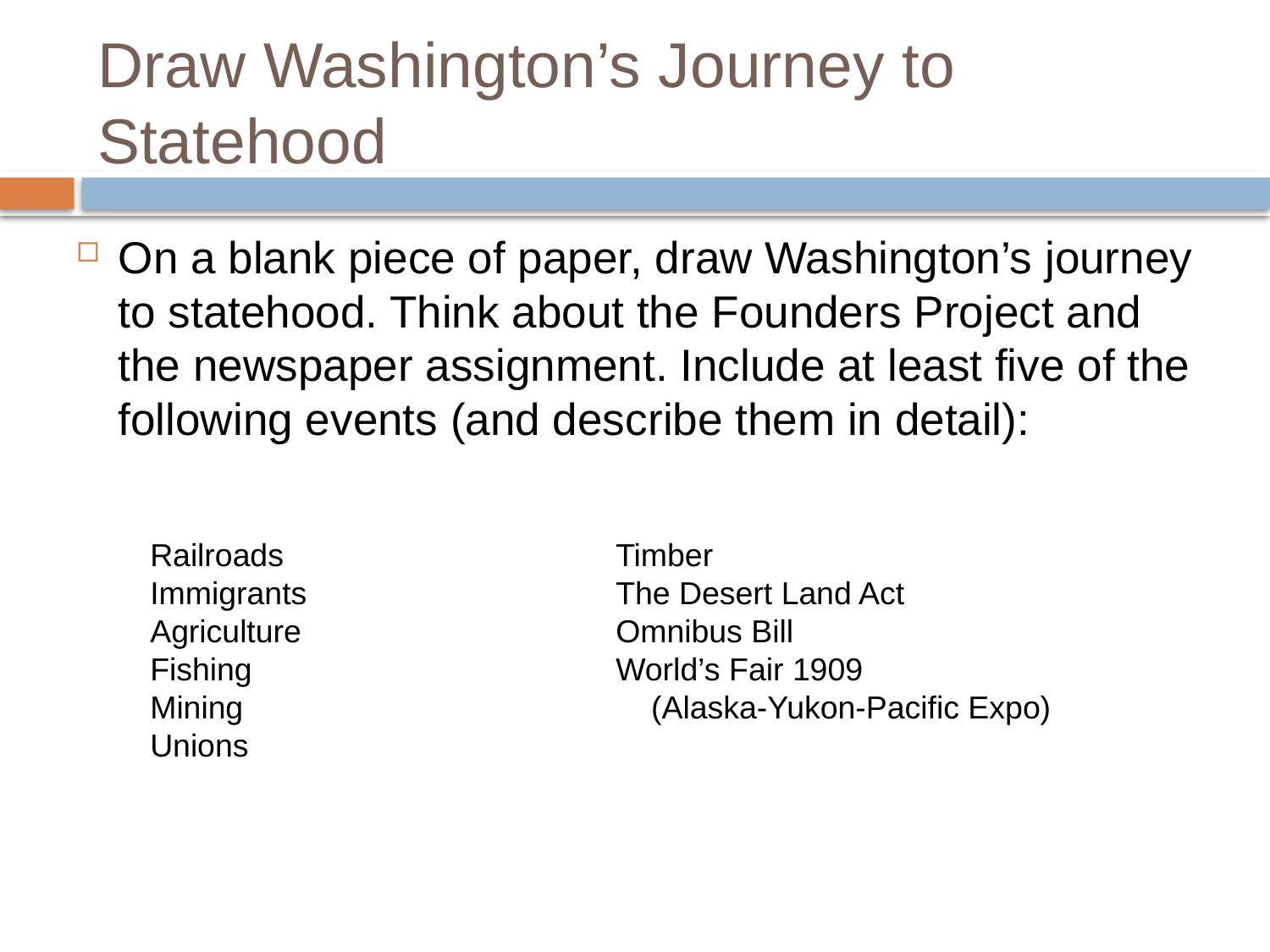

# Draw Washington’s Journey to Statehood
On a blank piece of paper, draw Washington’s journey to statehood. Think about the Founders Project and the newspaper assignment. Include at least five of the following events (and describe them in detail):

Railroads
Immigrants
Agriculture
Fishing
Mining
Unions

Timber
The Desert Land Act
Omnibus Bill
World’s Fair 1909
    (Alaska-Yukon-Pacific Expo)